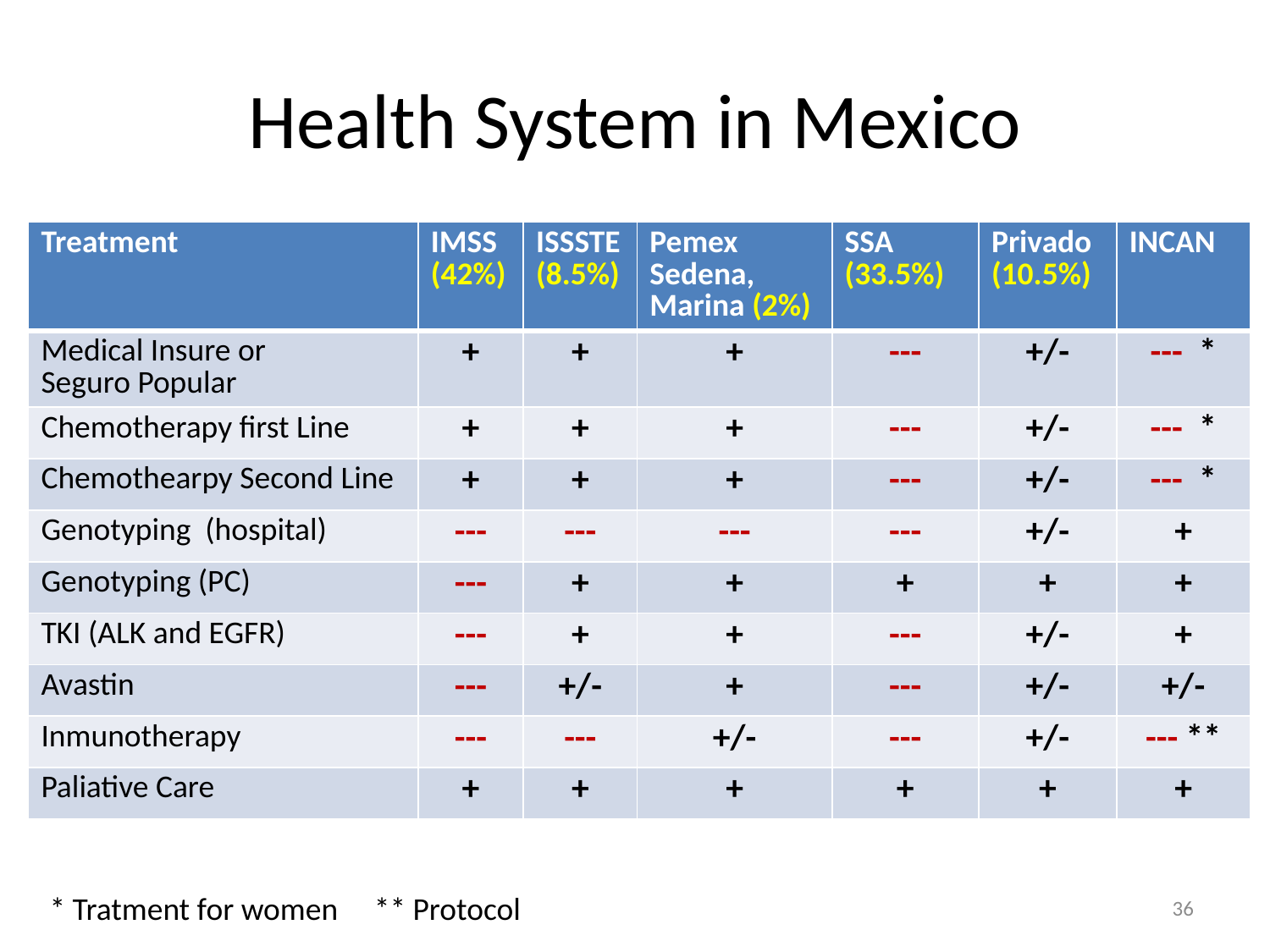

# Health System in Mexico
| Treatment | IMSS (42%) | ISSSTE (8.5%) | Pemex Sedena, Marina (2%) | SSA (33.5%) | Privado (10.5%) | INCAN |
| --- | --- | --- | --- | --- | --- | --- |
| Medical Insure or Seguro Popular | + | + | + | --- | +/- | --- \* |
| Chemotherapy first Line | + | + | + | --- | +/- | --- \* |
| Chemothearpy Second Line | + | + | + | --- | +/- | --- \* |
| Genotyping (hospital) | --- | --- | --- | --- | +/- | + |
| Genotyping (PC) | --- | + | + | + | + | + |
| TKI (ALK and EGFR) | --- | + | + | --- | +/- | + |
| Avastin | --- | +/- | + | --- | +/- | +/- |
| Inmunotherapy | --- | --- | +/- | --- | +/- | --- \*\* |
| Paliative Care | + | + | + | + | + | + |
* Tratment for women     ** Protocol
36